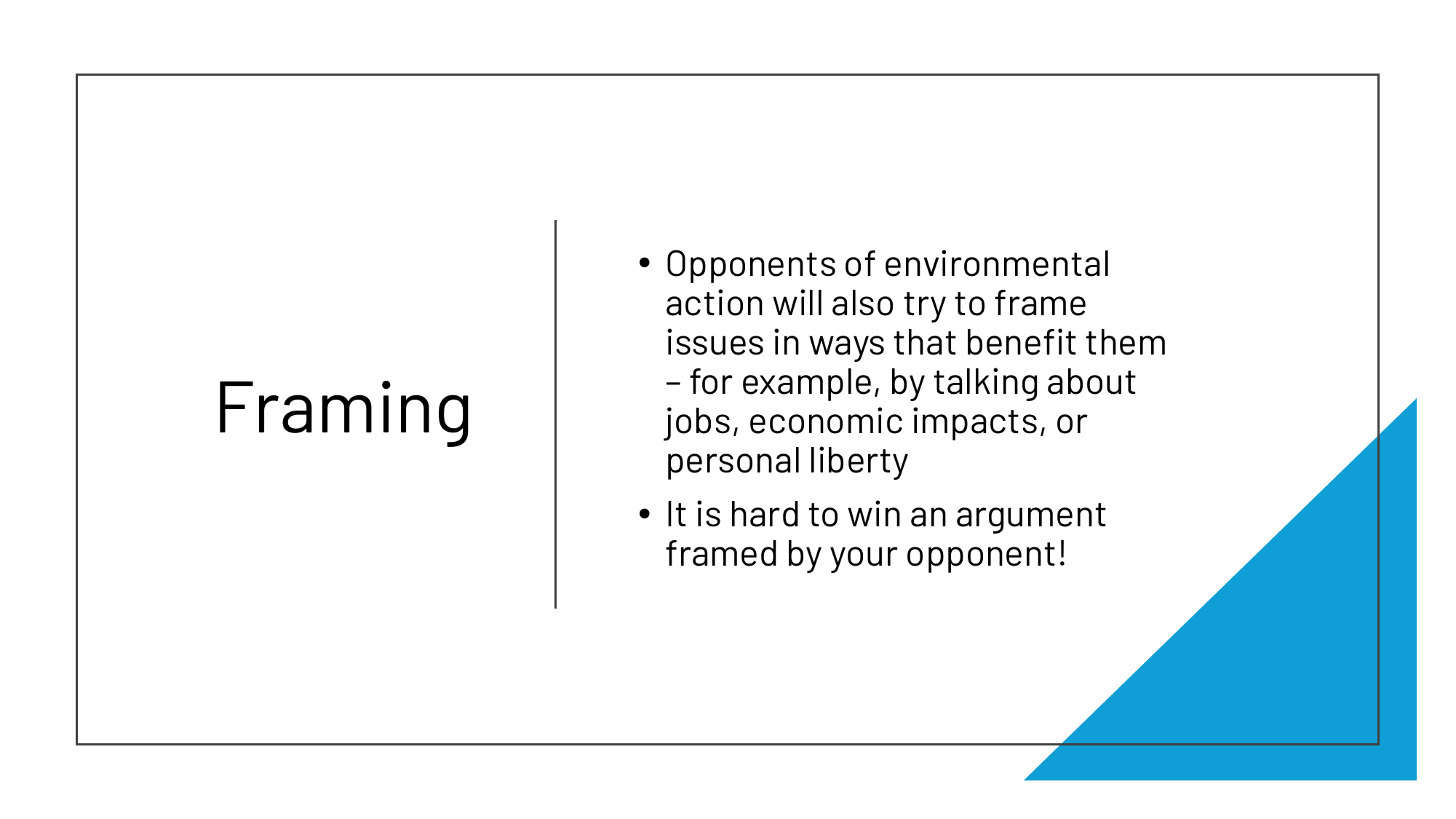

# Framing
Opponents of environmental action will also try to frame issues in ways that benefit them – for example, by talking about jobs, economic impacts, or personal liberty
It is hard to win an argument framed by your opponent!